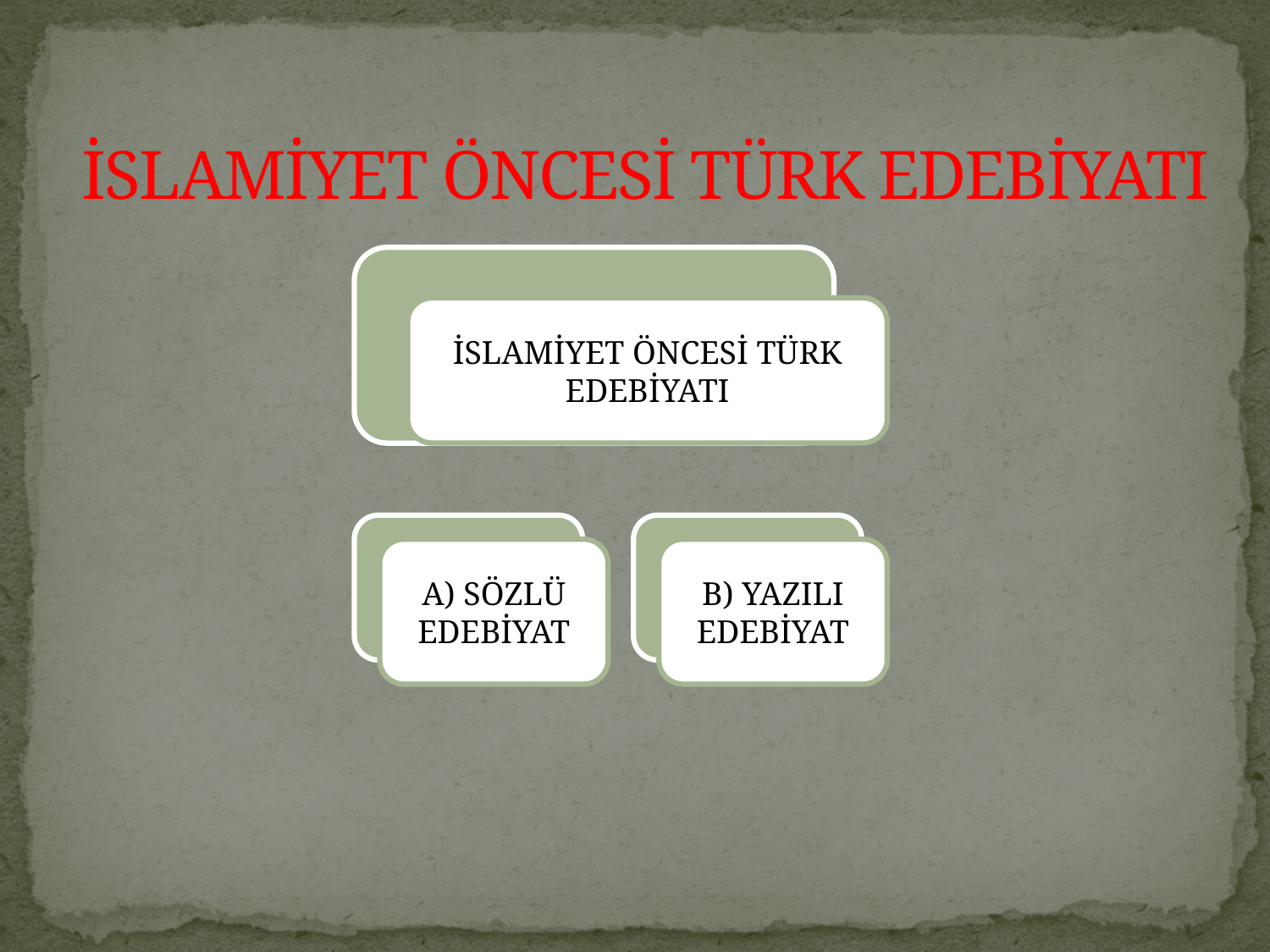

# İSLAMİYET ÖNCESİ TÜRK EDEBİYATI
İSLAMİYET ÖNCESİ TÜRK EDEBİYATI
A) SÖZLÜ EDEBİYAT
B) YAZILI EDEBİYAT